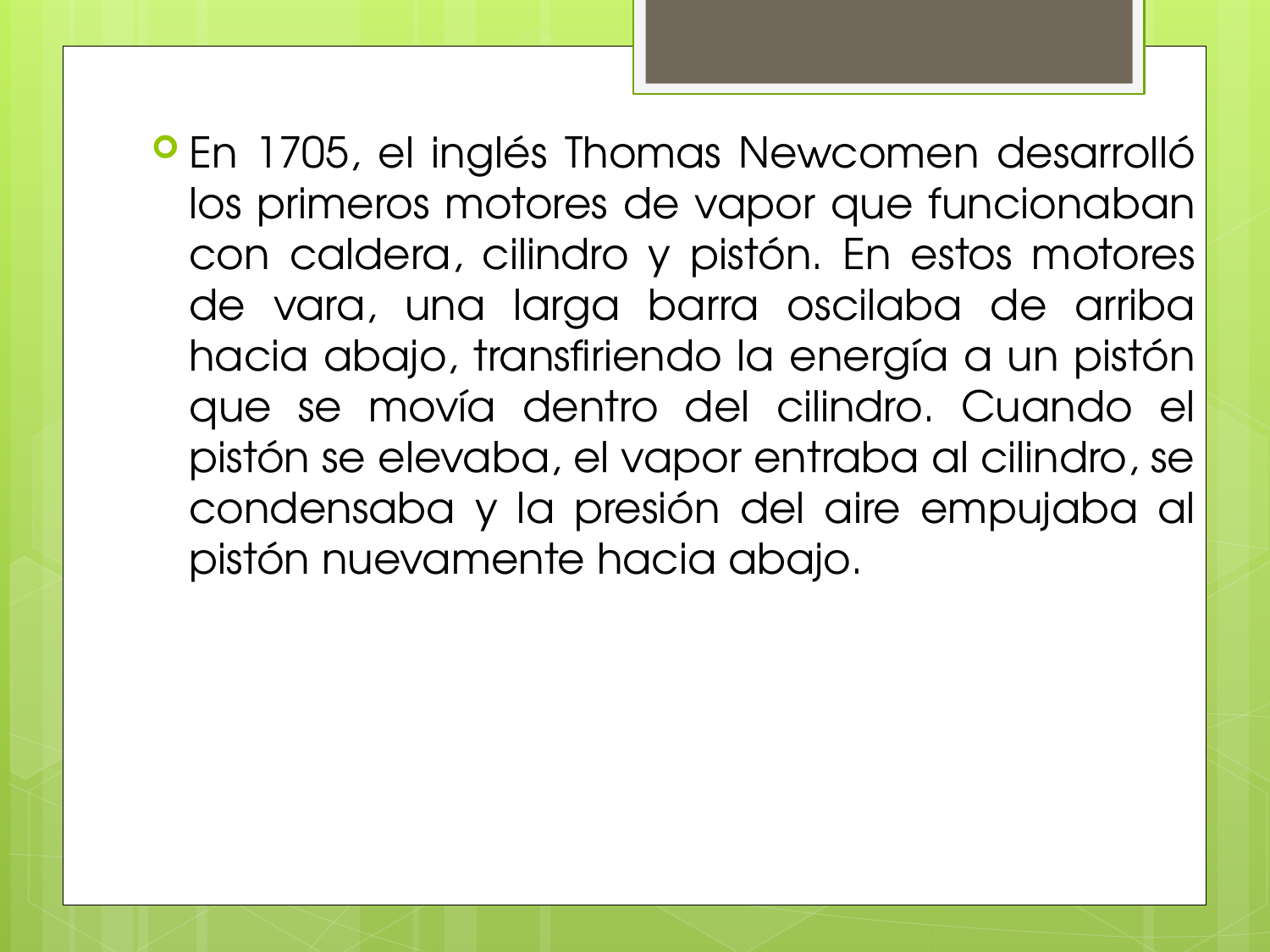

En 1705, el inglés Thomas Newcomen desarrolló los primeros motores de vapor que funcionaban con caldera, cilindro y pistón. En estos motores de vara, una larga barra oscilaba de arriba hacia abajo, transfiriendo la energía a un pistón que se movía dentro del cilindro. Cuando el pistón se elevaba, el vapor entraba al cilindro, se condensaba y la presión del aire empujaba al pistón nuevamente hacia abajo.